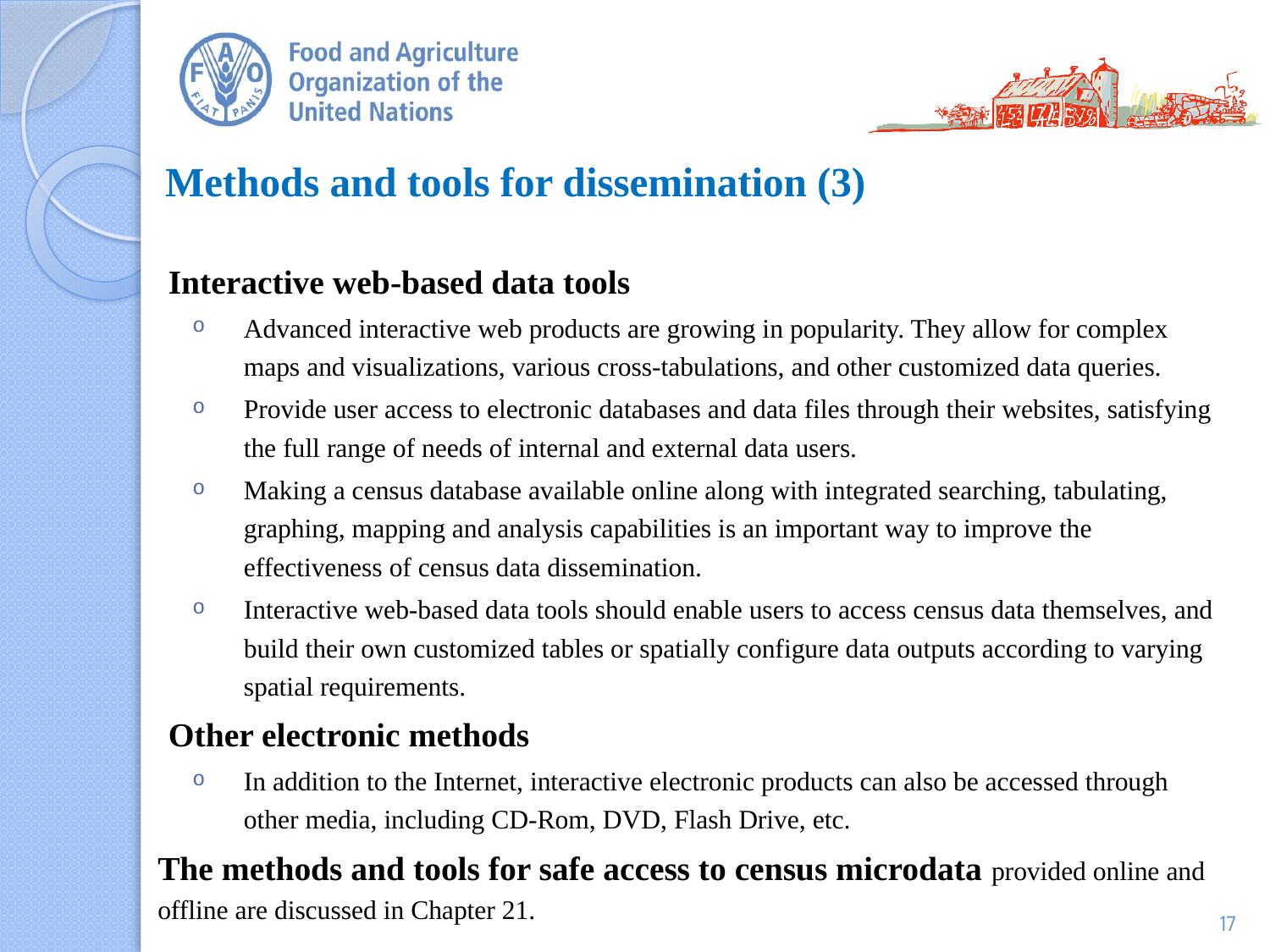

# Methods and tools for dissemination (3)
Interactive web-based data tools
Advanced interactive web products are growing in popularity. They allow for complex maps and visualizations, various cross-tabulations, and other customized data queries.
Provide user access to electronic databases and data files through their websites, satisfying the full range of needs of internal and external data users.
Making a census database available online along with integrated searching, tabulating, graphing, mapping and analysis capabilities is an important way to improve the effectiveness of census data dissemination.
Interactive web-based data tools should enable users to access census data themselves, and build their own customized tables or spatially configure data outputs according to varying spatial requirements.
Other electronic methods
In addition to the Internet, interactive electronic products can also be accessed through other media, including CD-Rom, DVD, Flash Drive, etc.
The methods and tools for safe access to census microdata provided online and offline are discussed in Chapter 21.

17